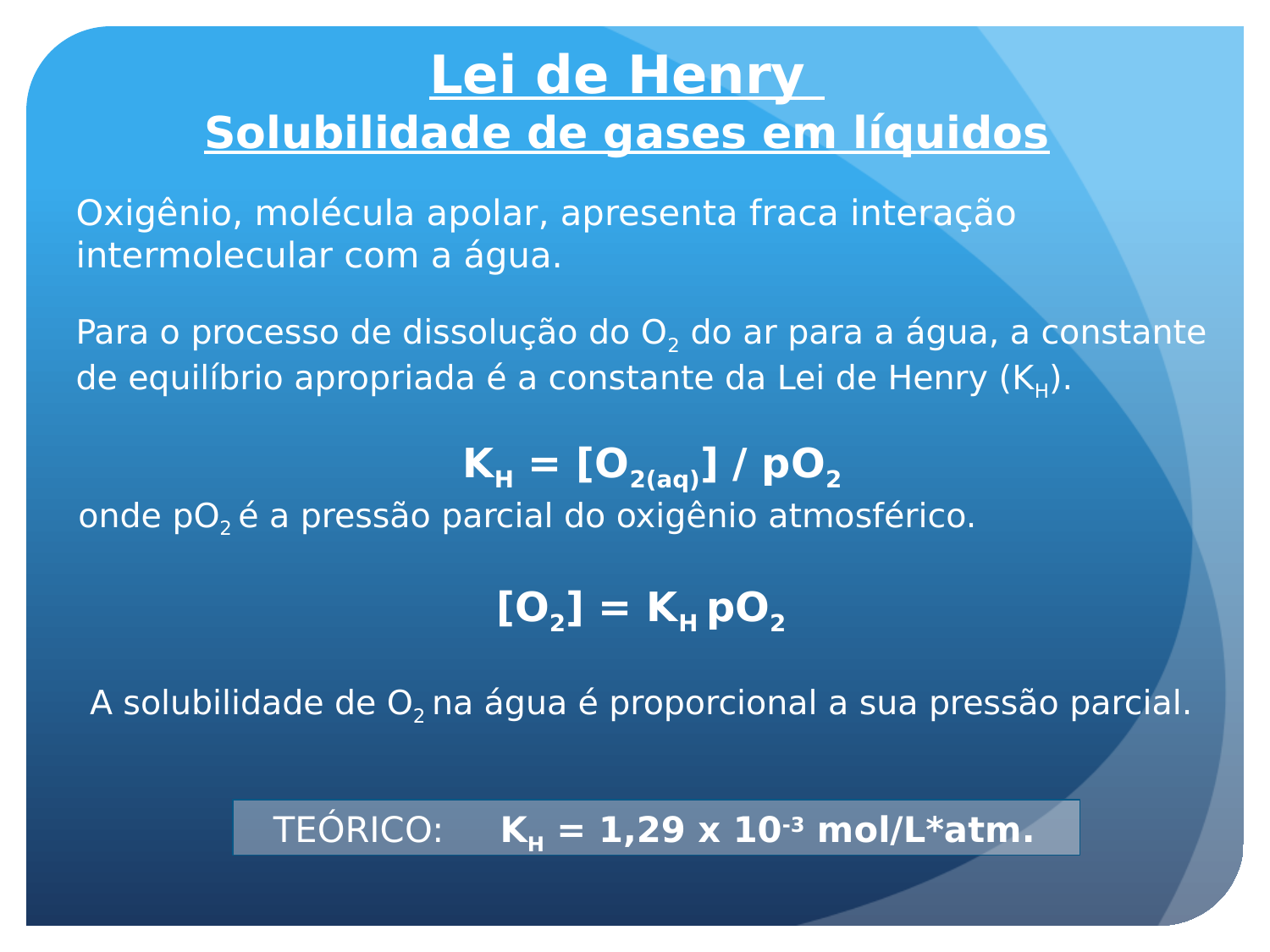

# Lei de Henry Solubilidade de gases em líquidos
Oxigênio, molécula apolar, apresenta fraca interação intermolecular com a água.
Para o processo de dissolução do O2 do ar para a água, a constante de equilíbrio apropriada é a constante da Lei de Henry (KH).
KH = [O2(aq)] / pO2
onde pO2 é a pressão parcial do oxigênio atmosférico.

[O2] = KH pO2

A solubilidade de O2 na água é proporcional a sua pressão parcial.

TEÓRICO:     KH = 1,29 x 10-3 mol/L*atm.